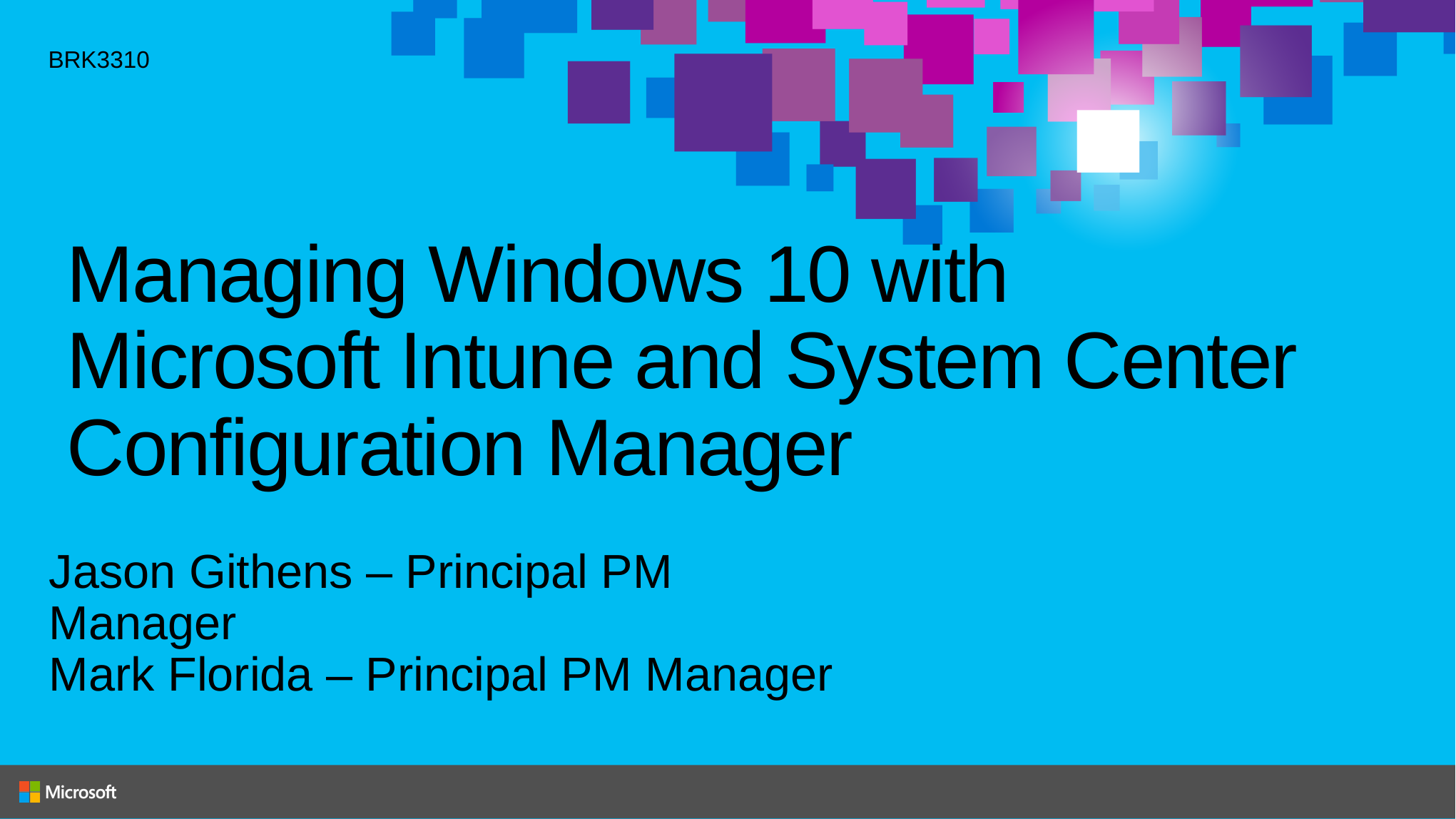

BRK3310
# Managing Windows 10 with Microsoft Intune and System Center Configuration Manager
Jason Githens – Principal PM Manager
Mark Florida – Principal PM Manager